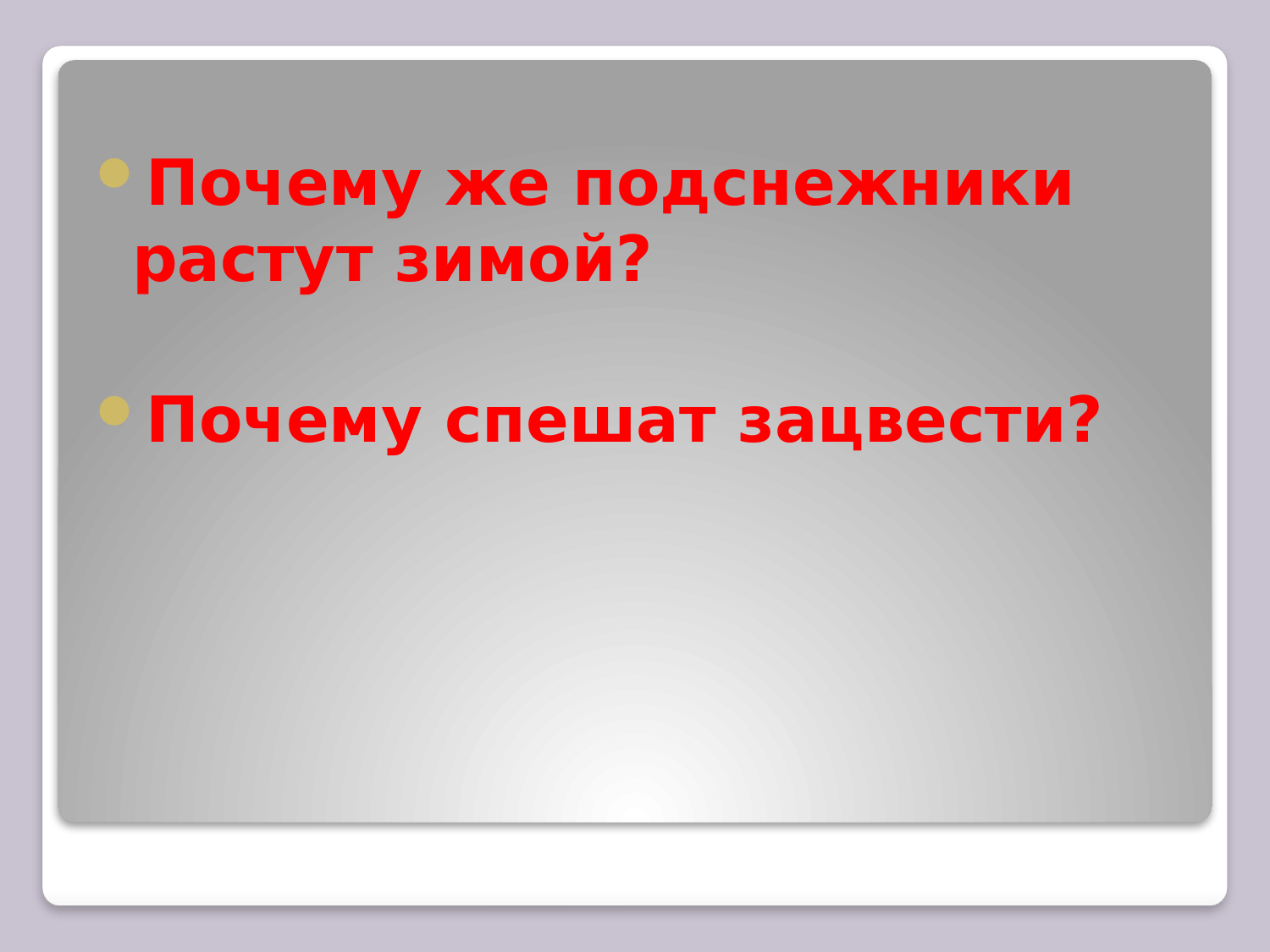

Почему же подснежники растут зимой?

Почему спешат зацвести?
#